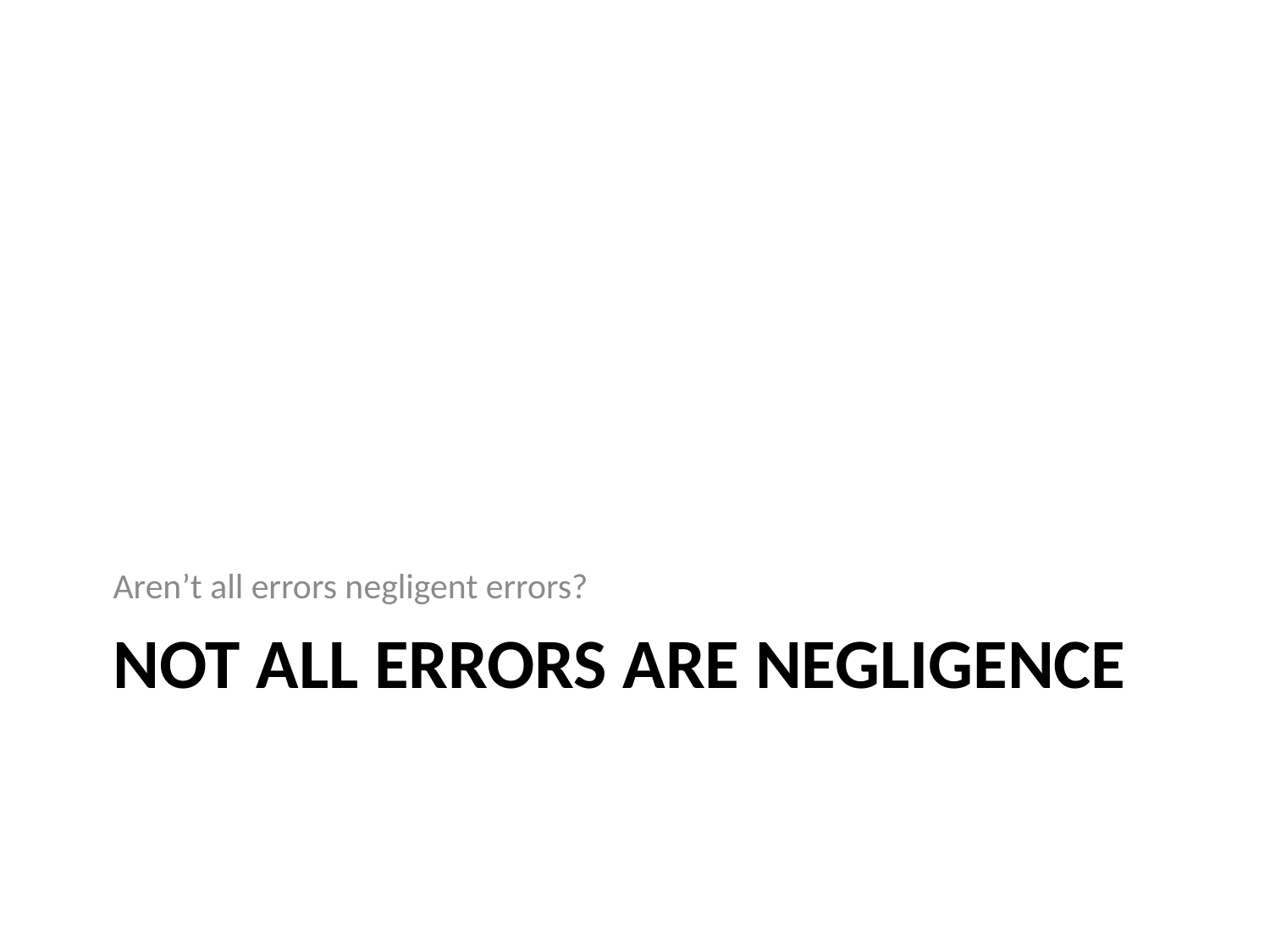

Aren’t all errors negligent errors?
# Not all errors are negligence